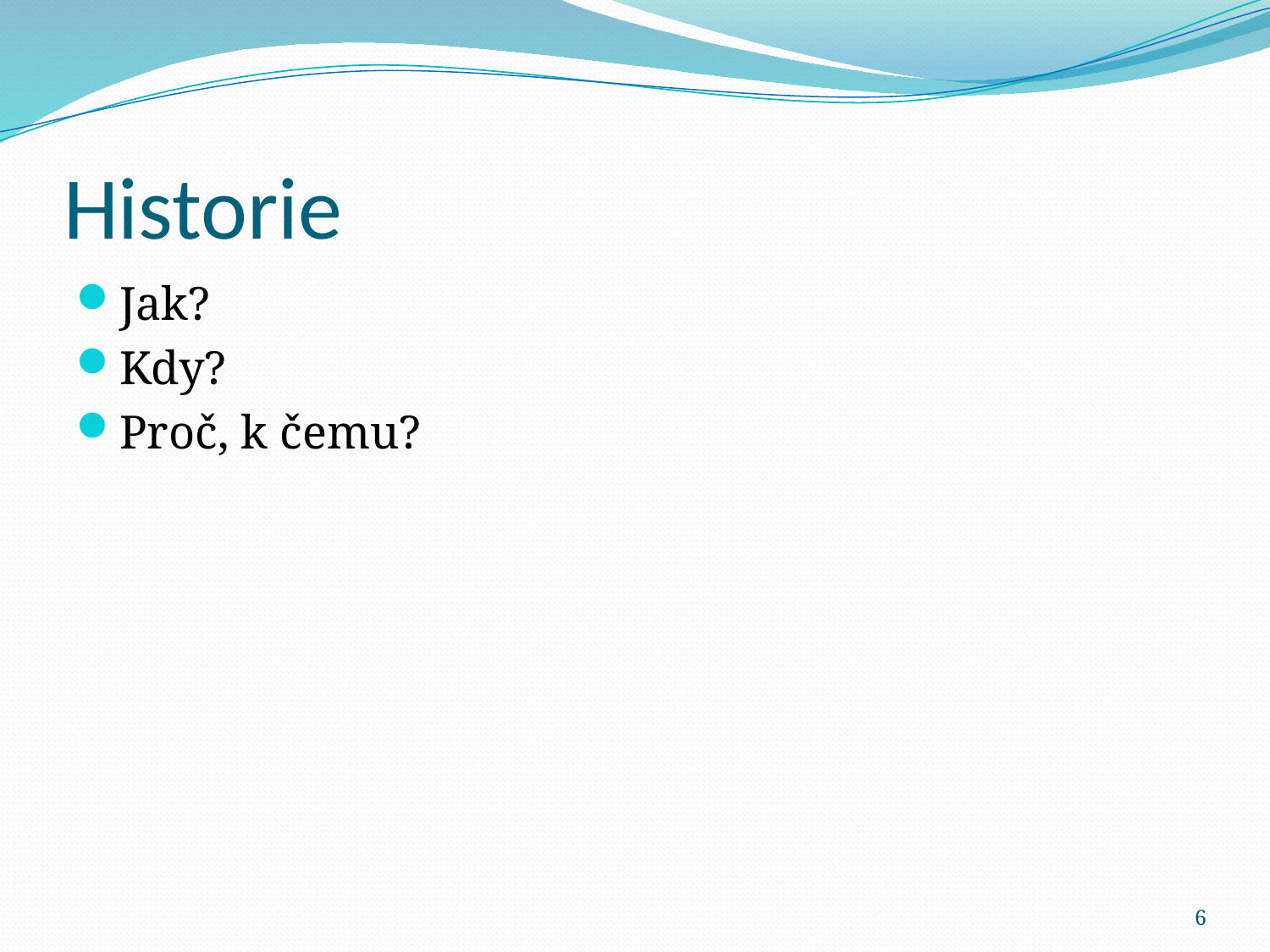

# Historie
Jak?
Kdy?
Proč, k čemu?

6